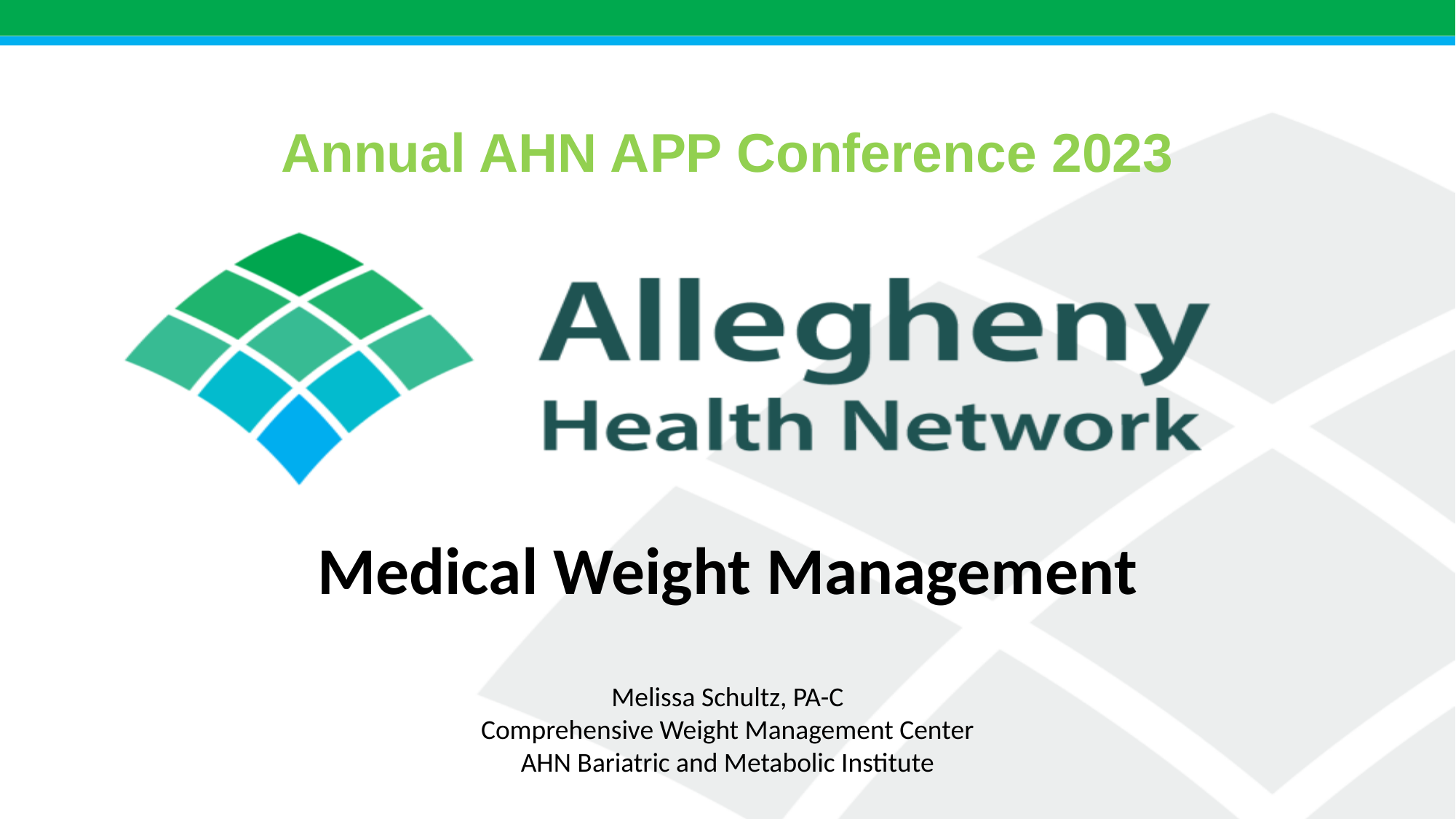

Annual AHN APP Conference 2023
Medical Weight Management
Melissa Schultz, PA-C
Comprehensive Weight Management Center
AHN Bariatric and Metabolic Institute